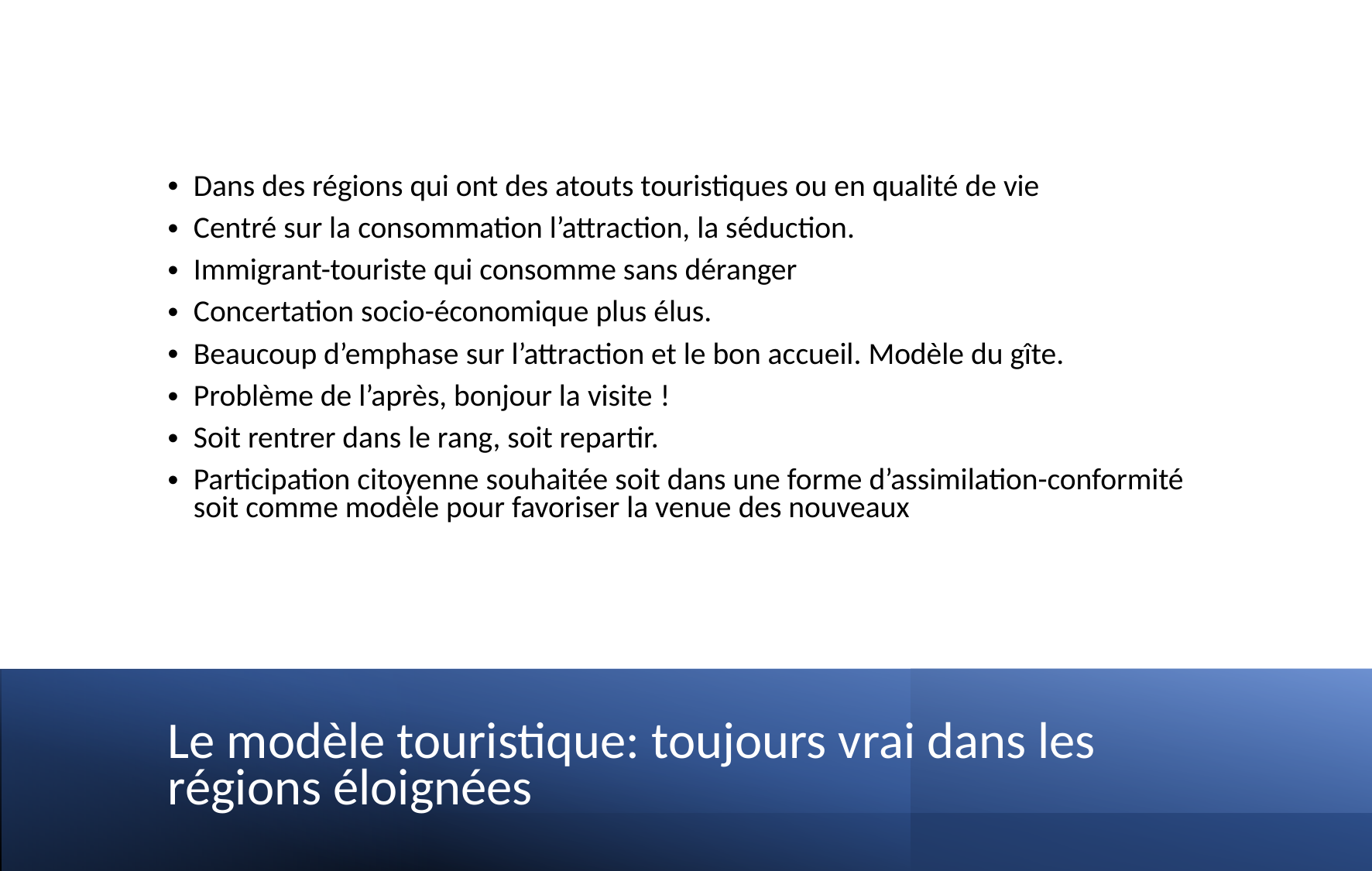

Dans des régions qui ont des atouts touristiques ou en qualité de vie
Centré sur la consommation l’attraction, la séduction.
Immigrant-touriste qui consomme sans déranger
Concertation socio-économique plus élus.
Beaucoup d’emphase sur l’attraction et le bon accueil. Modèle du gîte.
Problème de l’après, bonjour la visite !
Soit rentrer dans le rang, soit repartir.
Participation citoyenne souhaitée soit dans une forme d’assimilation-conformité soit comme modèle pour favoriser la venue des nouveaux

# Le modèle touristique: toujours vrai dans les régions éloignées